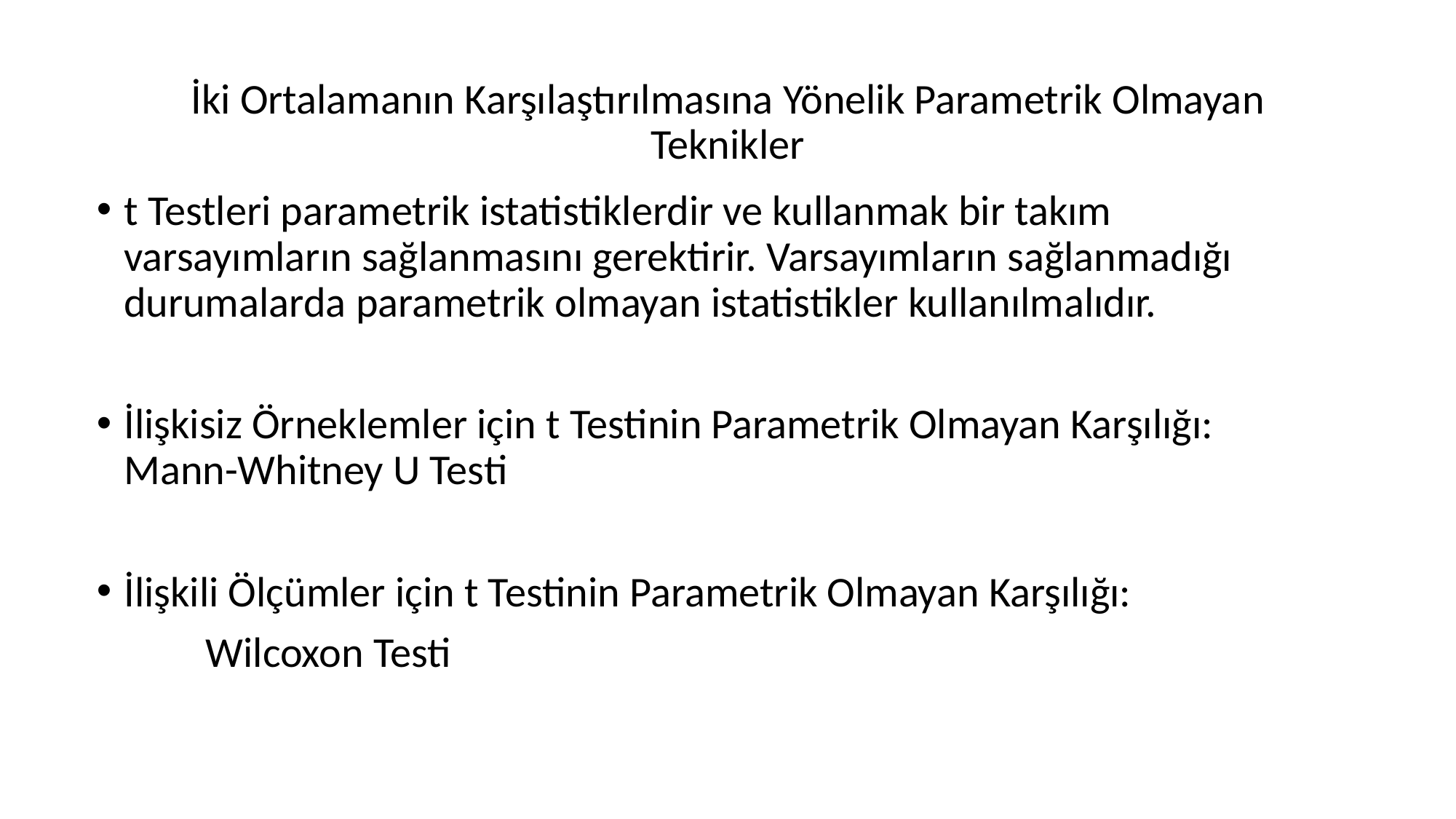

# İki Ortalamanın Karşılaştırılmasına Yönelik Parametrik Olmayan Teknikler
t Testleri parametrik istatistiklerdir ve kullanmak bir takım varsayımların sağlanmasını gerektirir. Varsayımların sağlanmadığı durumalarda parametrik olmayan istatistikler kullanılmalıdır.

İlişkisiz Örneklemler için t Testinin Parametrik Olmayan Karşılığı:  	Mann-Whitney U Testi

İlişkili Ölçümler için t Testinin Parametrik Olmayan Karşılığı:
	Wilcoxon Testi